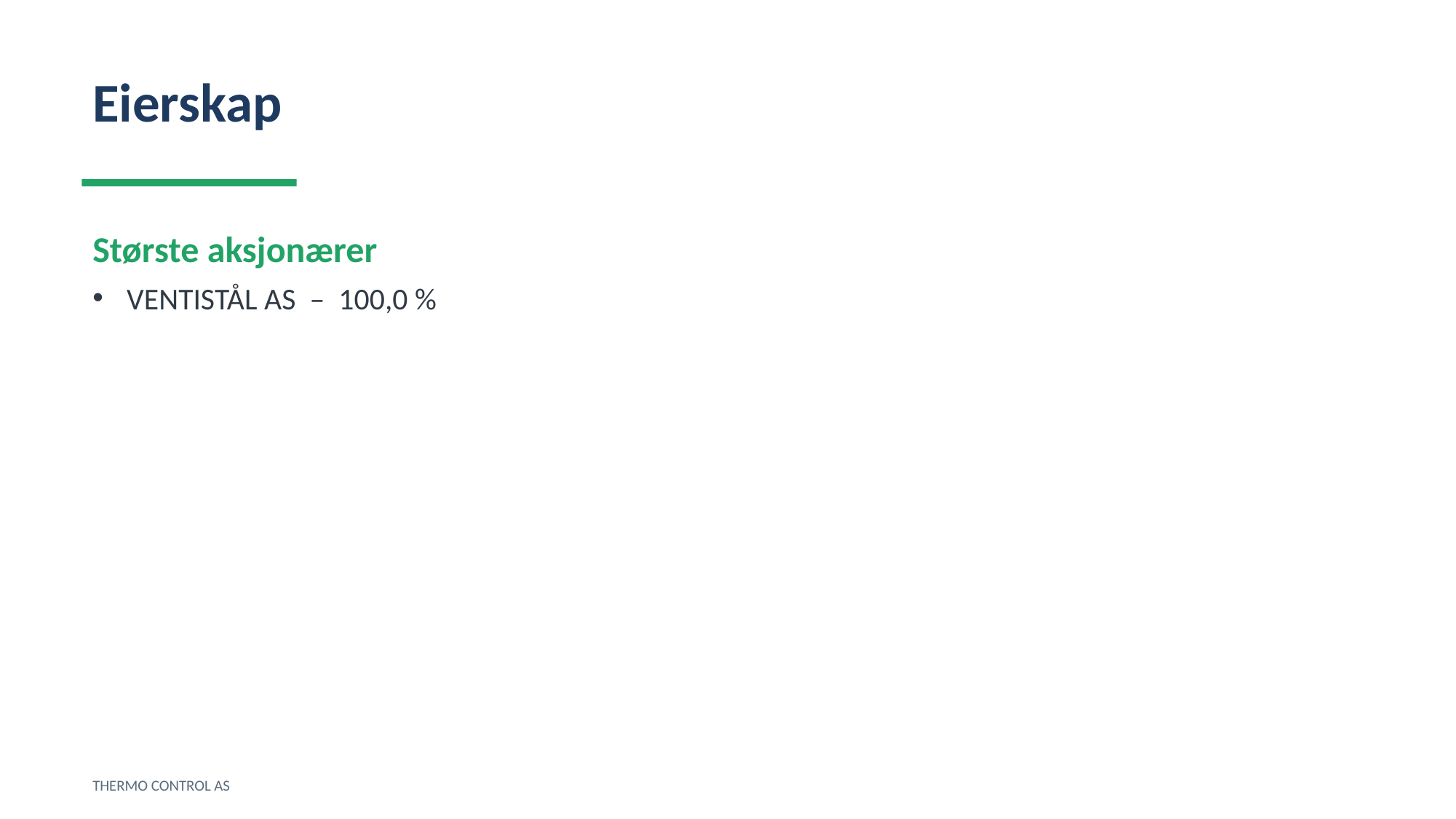

Eierskap

Største aksjonærer
VENTISTÅL AS  –  100,0 %
THERMO CONTROL AS